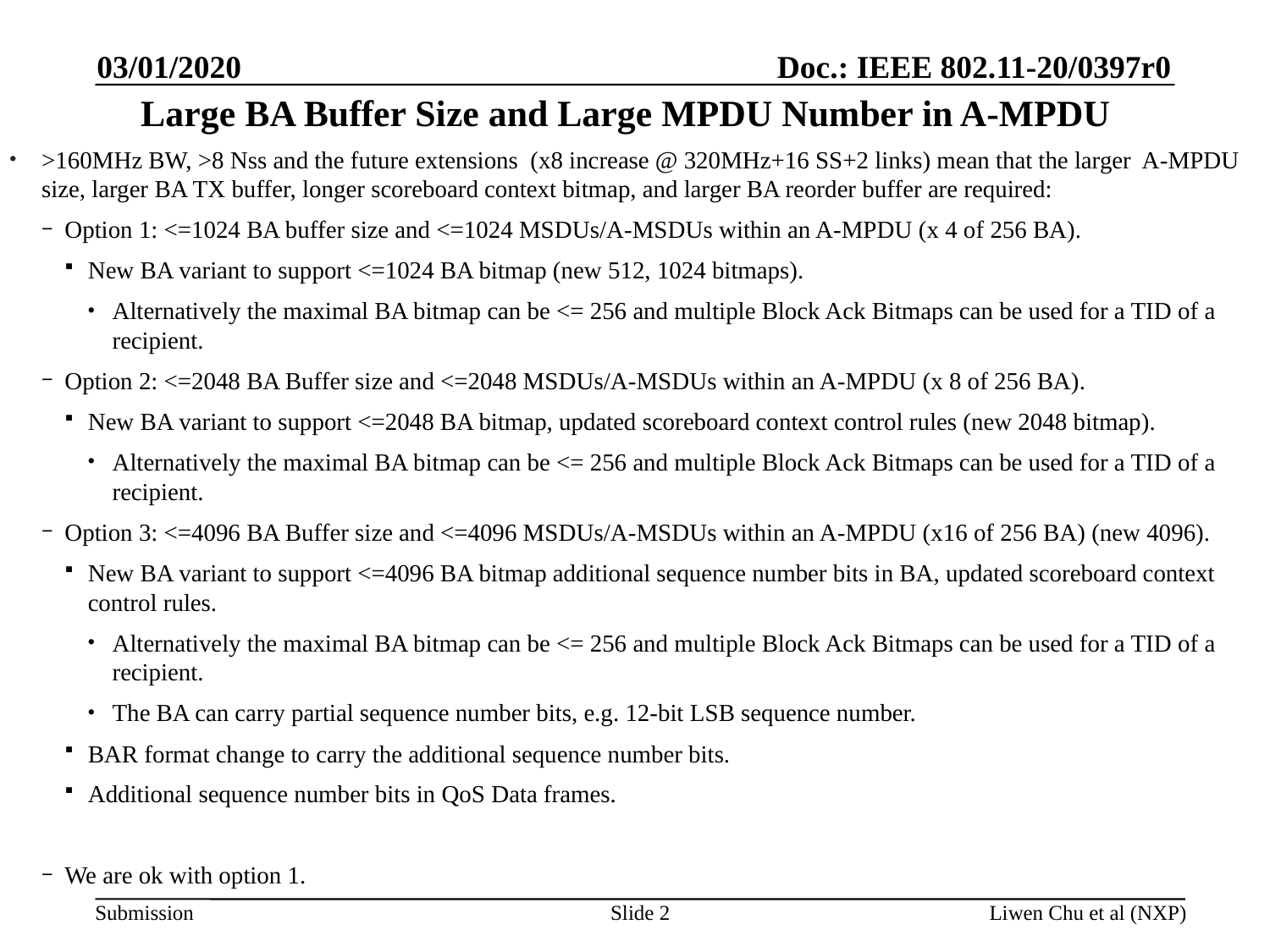

03/01/2020
# Large BA Buffer Size and Large MPDU Number in A-MPDU
>160MHz BW, >8 Nss and the future extensions  (x8 increase @ 320MHz+16 SS+2 links) mean that the larger  A-MPDU size, larger BA TX buffer, longer scoreboard context bitmap, and larger BA reorder buffer are required:
Option 1: <=1024 BA buffer size and <=1024 MSDUs/A-MSDUs within an A-MPDU (x 4 of 256 BA).
New BA variant to support <=1024 BA bitmap (new 512, 1024 bitmaps).
Alternatively the maximal BA bitmap can be <= 256 and multiple Block Ack Bitmaps can be used for a TID of a recipient.
Option 2: <=2048 BA Buffer size and <=2048 MSDUs/A-MSDUs within an A-MPDU (x 8 of 256 BA).
New BA variant to support <=2048 BA bitmap, updated scoreboard context control rules (new 2048 bitmap).
Alternatively the maximal BA bitmap can be <= 256 and multiple Block Ack Bitmaps can be used for a TID of a recipient.
Option 3: <=4096 BA Buffer size and <=4096 MSDUs/A-MSDUs within an A-MPDU (x16 of 256 BA) (new 4096).
New BA variant to support <=4096 BA bitmap additional sequence number bits in BA, updated scoreboard context control rules.
Alternatively the maximal BA bitmap can be <= 256 and multiple Block Ack Bitmaps can be used for a TID of a recipient.
The BA can carry partial sequence number bits, e.g. 12-bit LSB sequence number.
BAR format change to carry the additional sequence number bits.
Additional sequence number bits in QoS Data frames.

We are ok with option 1.
Slide 2
Liwen Chu et al (NXP)